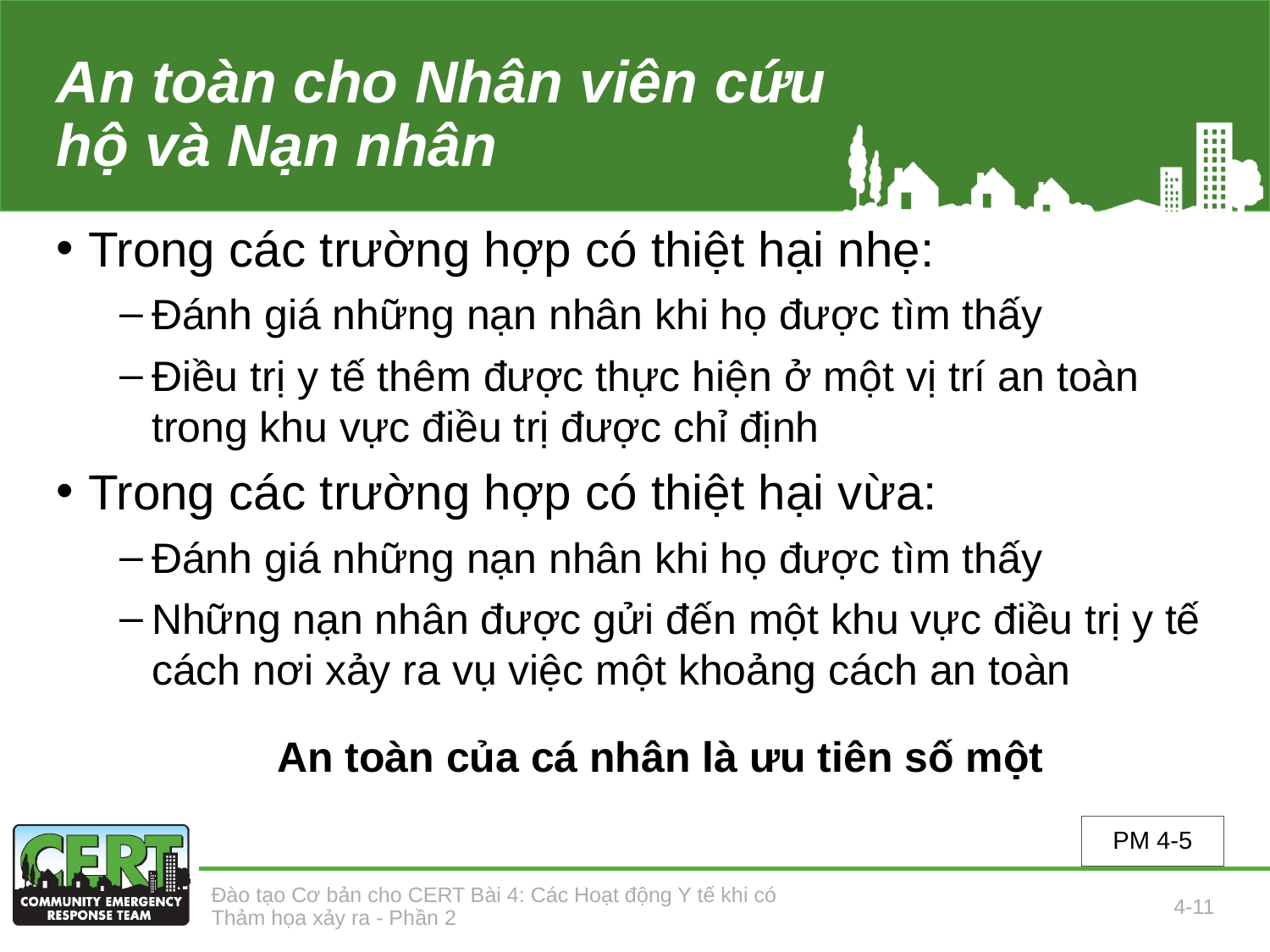

# An toàn cho Nhân viên cứu hộ và Nạn nhân
Trong các trường hợp có thiệt hại nhẹ:
Đánh giá những nạn nhân khi họ được tìm thấy
Điều trị y tế thêm được thực hiện ở một vị trí an toàn trong khu vực điều trị được chỉ định
Trong các trường hợp có thiệt hại vừa:
Đánh giá những nạn nhân khi họ được tìm thấy
Những nạn nhân được gửi đến một khu vực điều trị y tế cách nơi xảy ra vụ việc một khoảng cách an toàn

An toàn của cá nhân là ưu tiên số một

PM 4-5
Đào tạo Cơ bản cho CERT Bài 4: Các Hoạt động Y tế khi có Thảm họa xảy ra - Phần 2
4-11